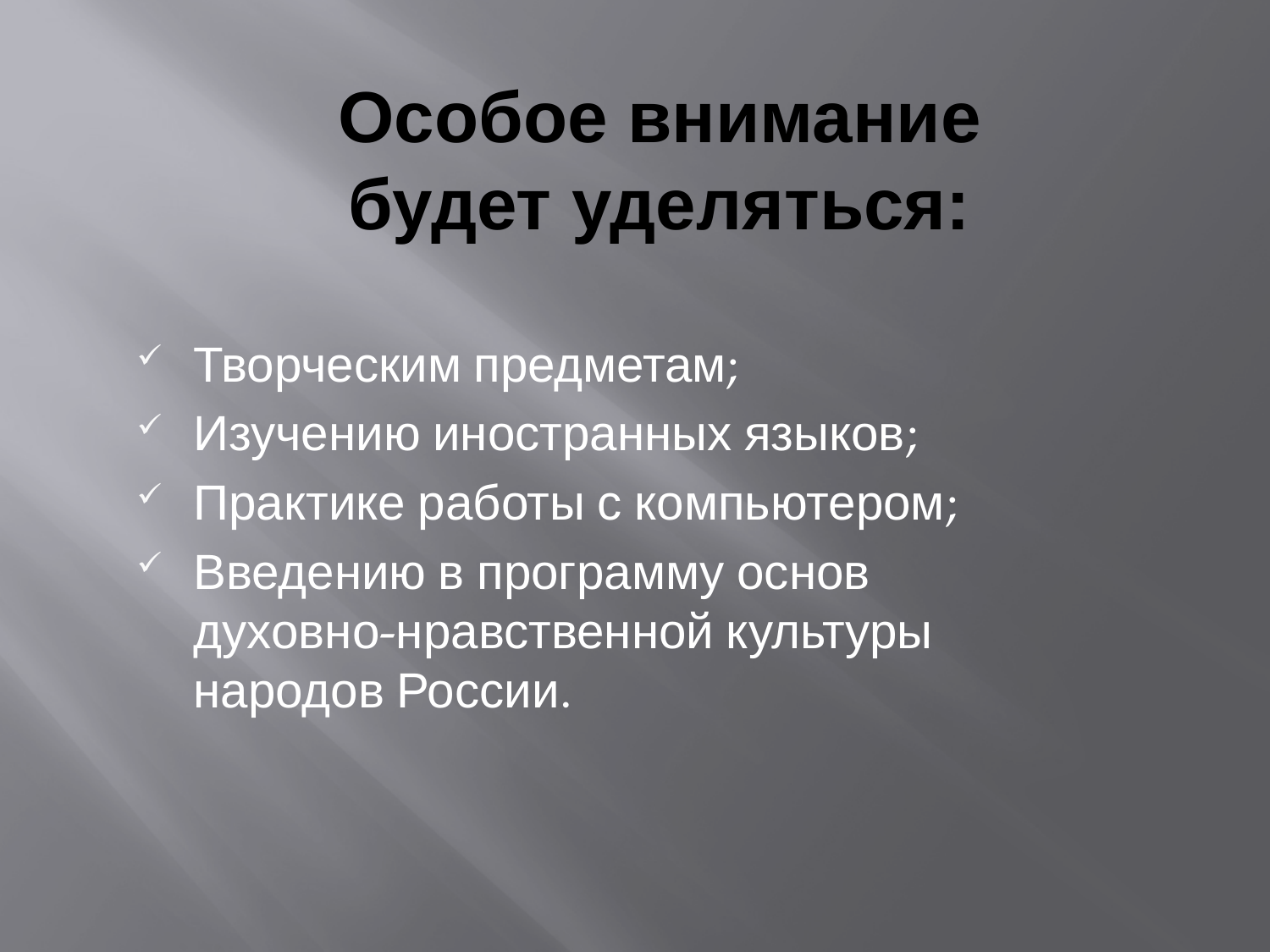

# Особое внимание будет уделяться:
Творческим предметам;
Изучению иностранных языков;
Практике работы с компьютером;
Введению в программу основ духовно-нравственной культуры народов России.